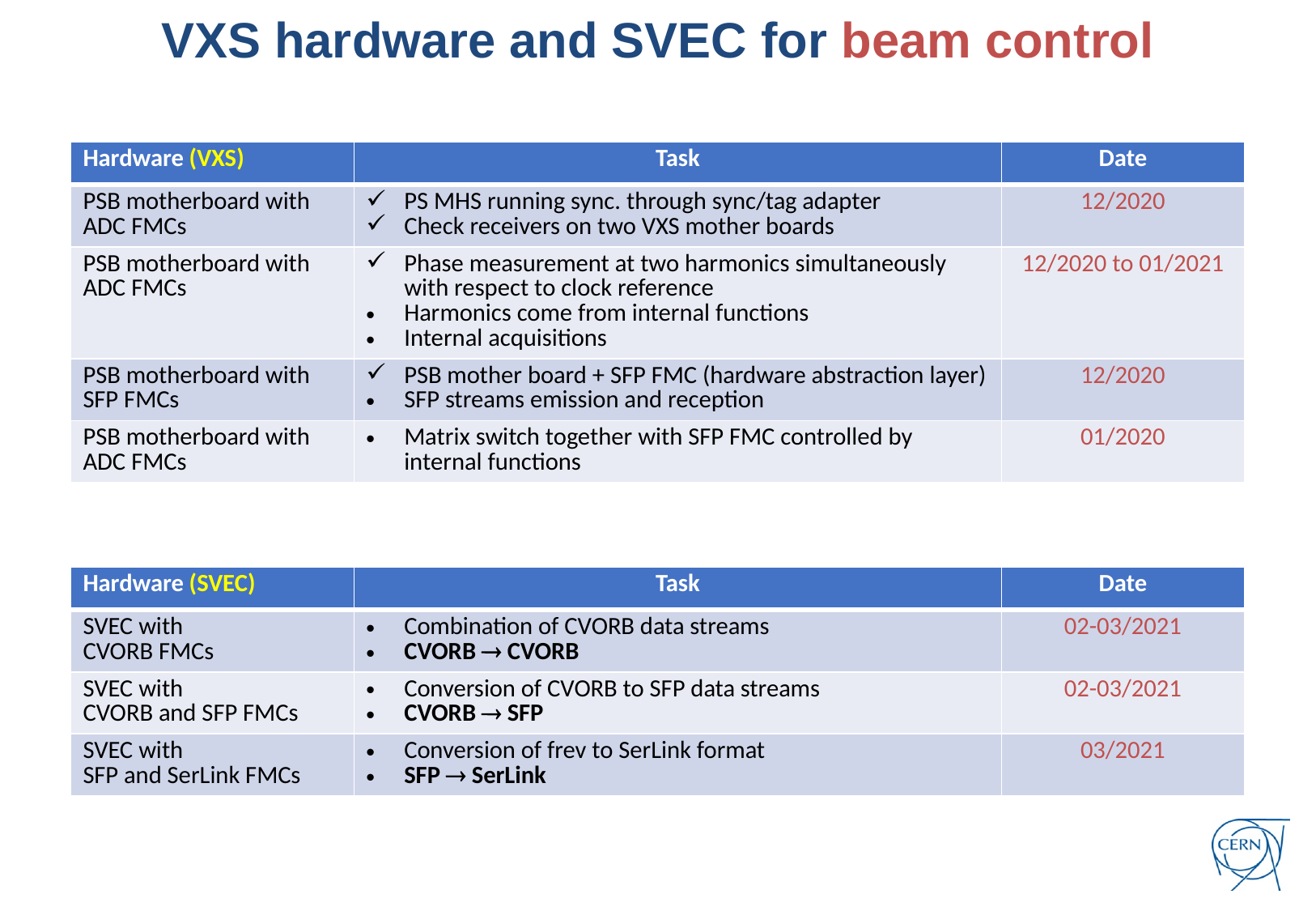

VXS hardware and SVEC for beam control
| Hardware (VXS) | Task | Date |
| --- | --- | --- |
| PSB motherboard with ADC FMCs | PS MHS running sync. through sync/tag adapter Check receivers on two VXS mother boards | 12/2020 |
| PSB motherboard with ADC FMCs | Phase measurement at two harmonics simultaneously with respect to clock reference Harmonics come from internal functions Internal acquisitions | 12/2020 to 01/2021 |
| PSB motherboard with SFP FMCs | PSB mother board + SFP FMC (hardware abstraction layer) SFP streams emission and reception | 12/2020 |
| PSB motherboard with ADC FMCs | Matrix switch together with SFP FMC controlled by internal functions | 01/2020 |
| Hardware (SVEC) | Task | Date |
| --- | --- | --- |
| SVEC with CVORB FMCs | Combination of CVORB data streams CVORB → CVORB | 02-03/2021 |
| SVEC with CVORB and SFP FMCs | Conversion of CVORB to SFP data streams CVORB → SFP | 02-03/2021 |
| SVEC with SFP and SerLink FMCs | Conversion of frev to SerLink format SFP → SerLink | 03/2021 |